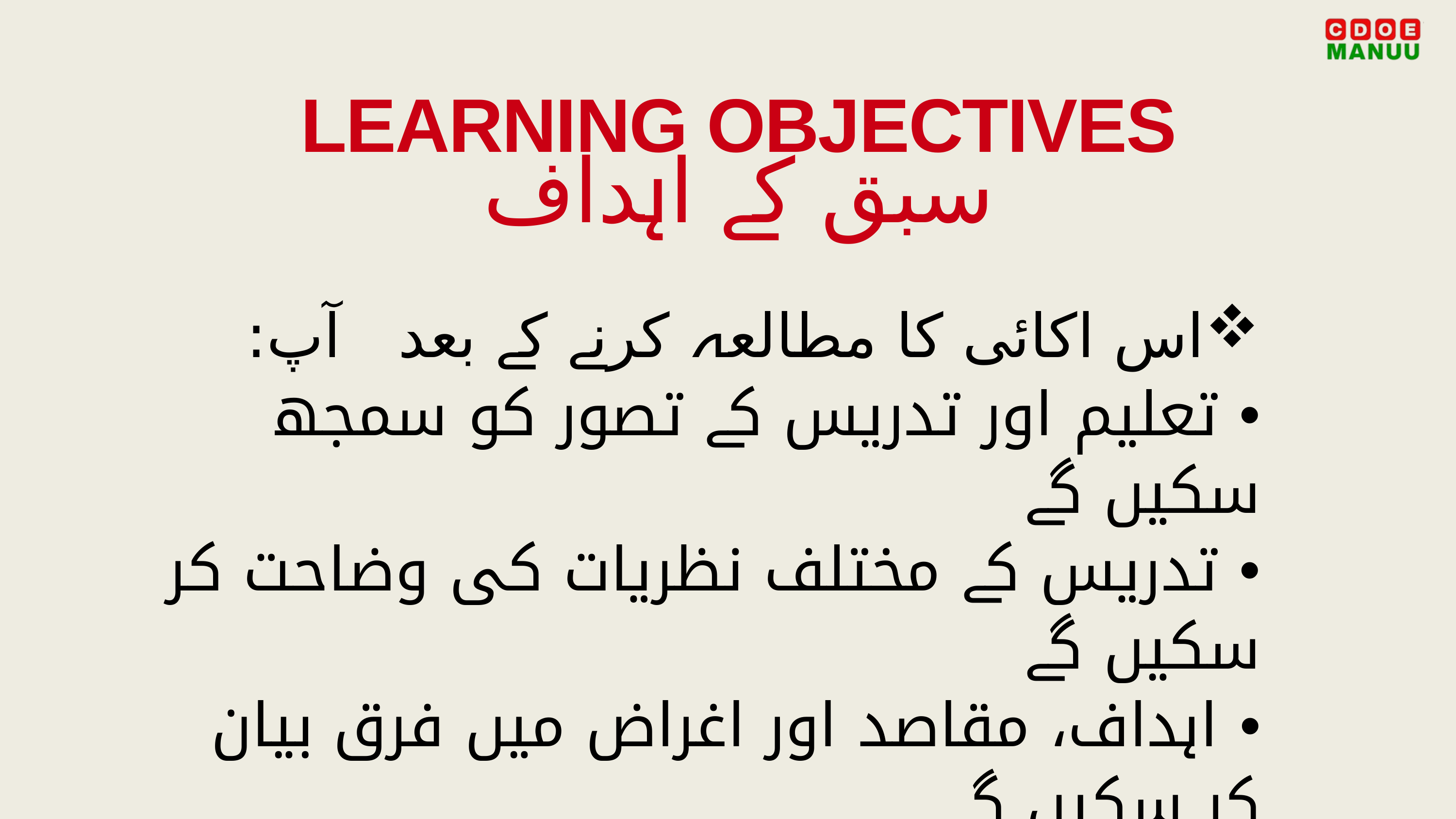

LEARNING OBJECTIVES
سبق کے اہداف
اس اکائی کا مطالعہ کرنے کے بعد   آپ:
• تعلیم اور تدریس کے تصور کو سمجھ سکیں گے
• تدریس کے مختلف نظریات کی وضاحت کر سکیں گے
• اہداف، مقاصد اور اغراض میں فرق بیان کر سکیں گے
• تعلیمی اور تدریسی مقاصد کا تقابلی مطالعہ کر سکیں گے